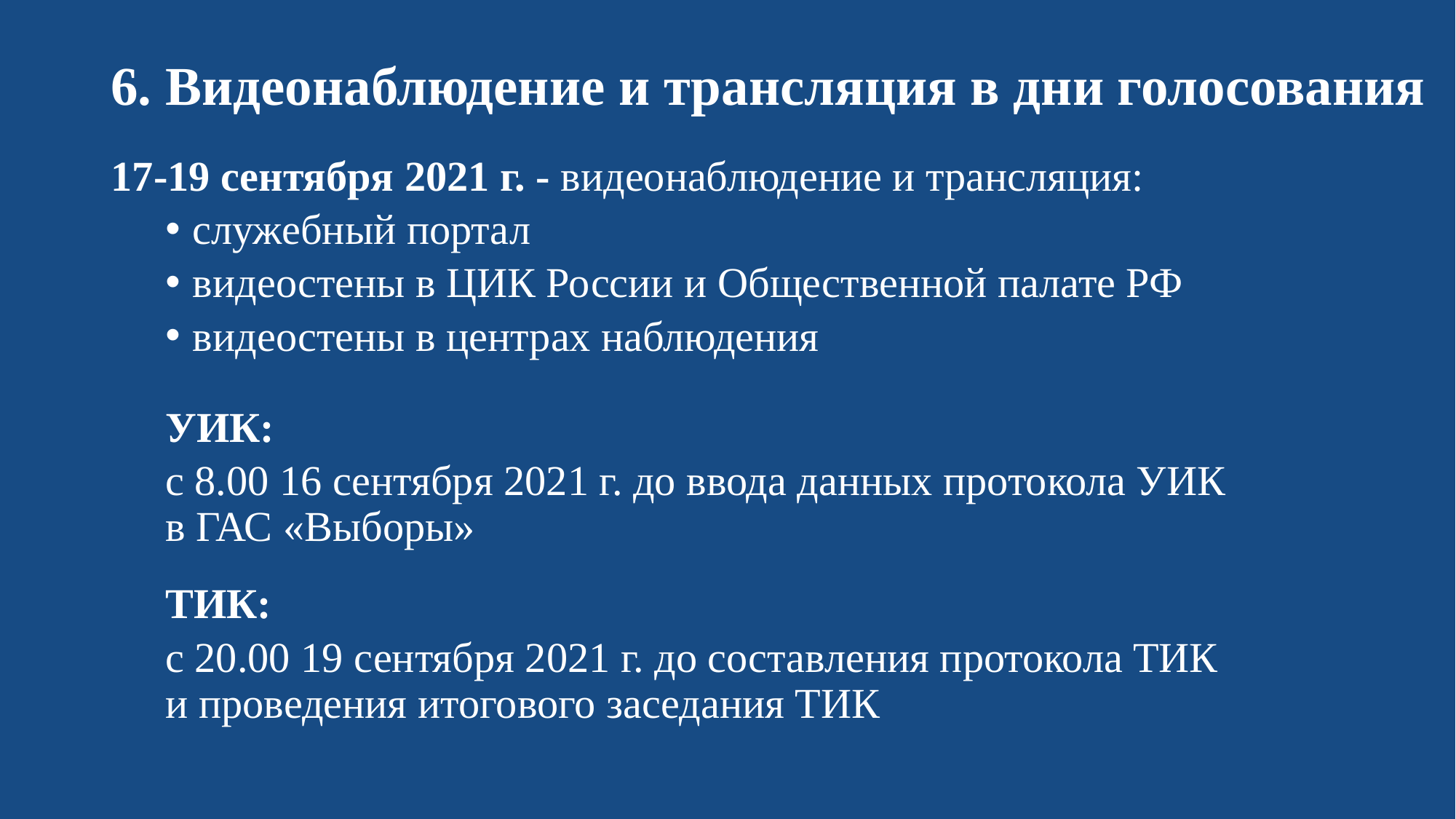

# 6. Видеонаблюдение и трансляция в дни голосования
17-19 сентября 2021 г. - видеонаблюдение и трансляция:
служебный портал
видеостены в ЦИК России и Общественной палате РФ
видеостены в центрах наблюдения

УИК:
с 8.00 16 сентября 2021 г. до ввода данных протокола УИК
в ГАС «Выборы»

ТИК:
с 20.00 19 сентября 2021 г. до составления протокола ТИК
и проведения итогового заседания ТИК